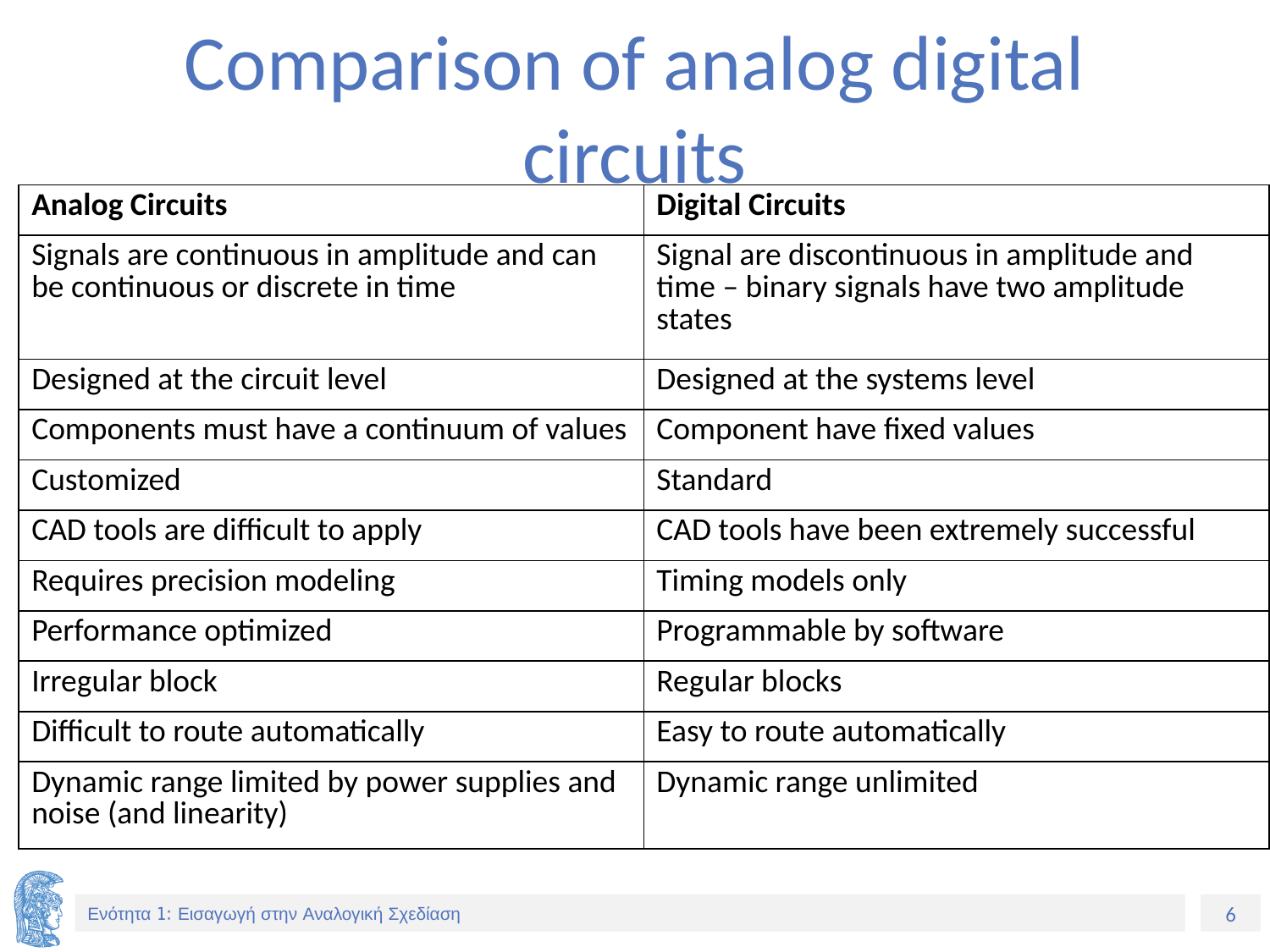

# Comparison of analog digital circuits
| Analog Circuits | Digital Circuits |
| --- | --- |
| Signals are continuous in amplitude and can be continuous or discrete in time | Signal are discontinuous in amplitude and time – binary signals have two amplitude states |
| Designed at the circuit level | Designed at the systems level |
| Components must have a continuum of values | Component have fixed values |
| Customized | Standard |
| CAD tools are difficult to apply | CAD tools have been extremely successful |
| Requires precision modeling | Timing models only |
| Performance optimized | Programmable by software |
| Irregular block | Regular blocks |
| Difficult to route automatically | Easy to route automatically |
| Dynamic range limited by power supplies and noise (and linearity) | Dynamic range unlimited |